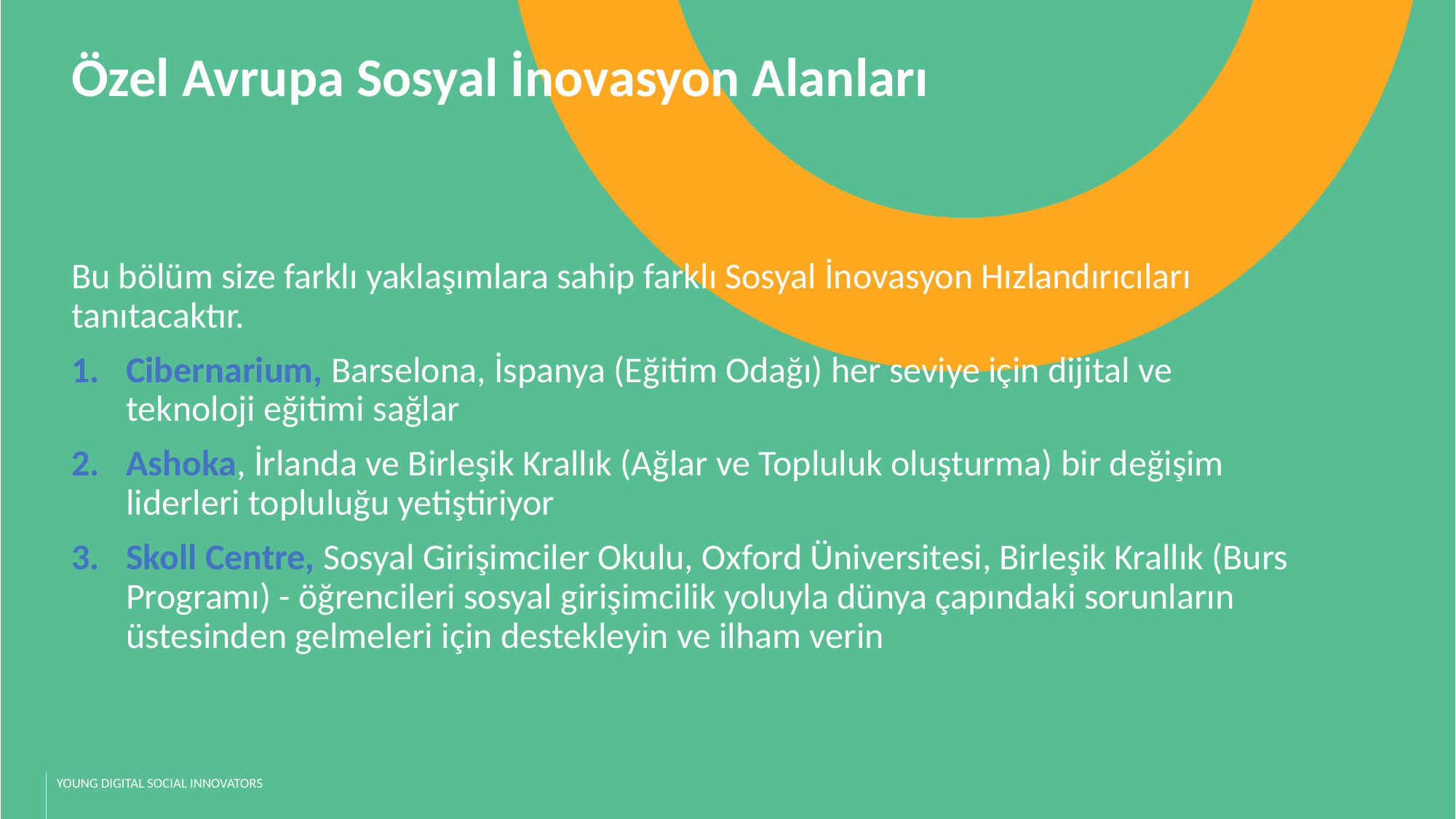

Özel Avrupa Sosyal İnovasyon Alanları
Bu bölüm size farklı yaklaşımlara sahip farklı Sosyal İnovasyon Hızlandırıcıları tanıtacaktır.
Cibernarium, Barselona, İspanya (Eğitim Odağı) her seviye için dijital ve teknoloji eğitimi sağlar
Ashoka, İrlanda ve Birleşik Krallık (Ağlar ve Topluluk oluşturma) bir değişim liderleri topluluğu yetiştiriyor
Skoll Centre, Sosyal Girişimciler Okulu, Oxford Üniversitesi, Birleşik Krallık (Burs Programı) - öğrencileri sosyal girişimcilik yoluyla dünya çapındaki sorunların üstesinden gelmeleri için destekleyin ve ilham verin